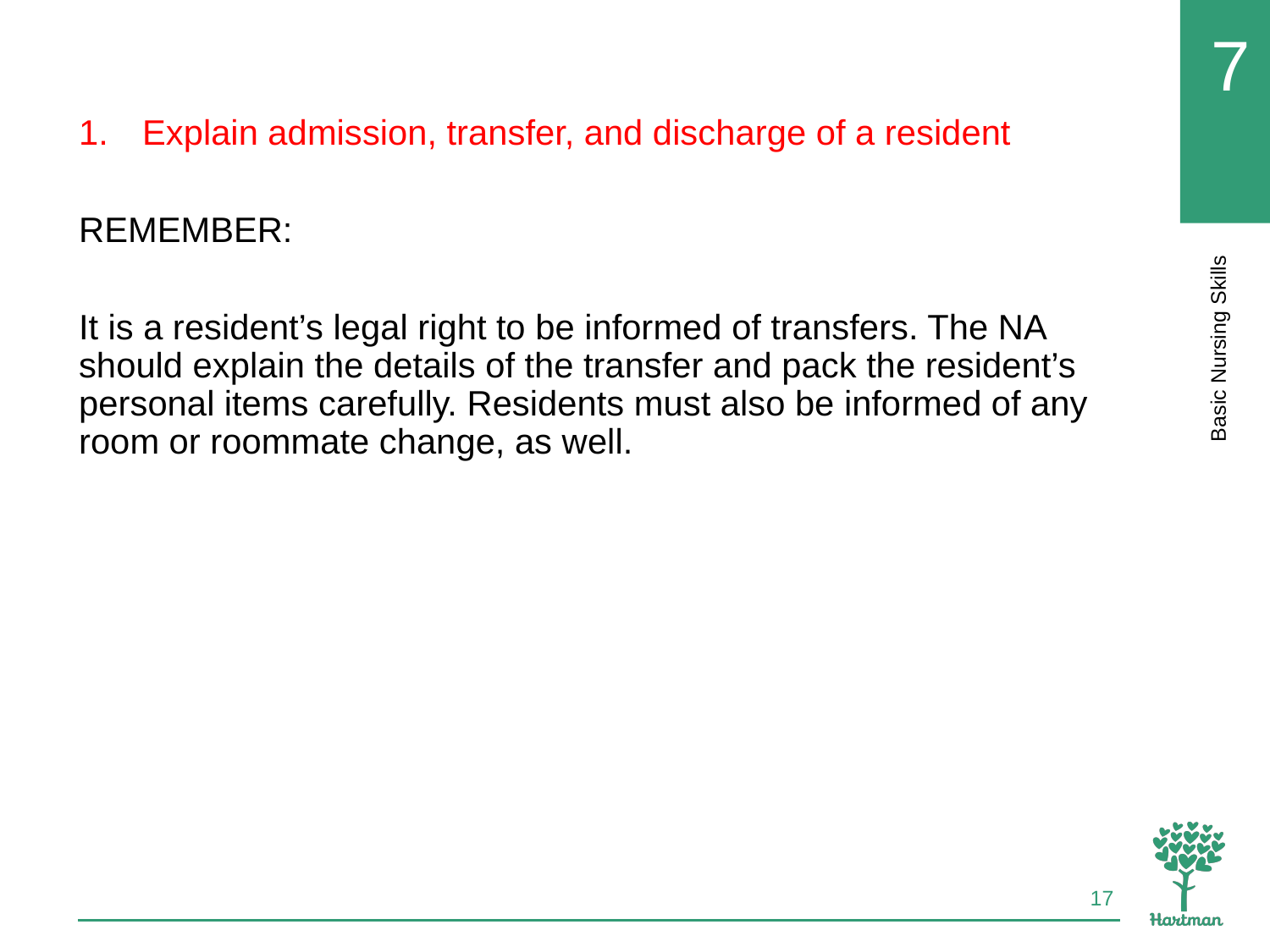

# LO1, content 16
Explain admission, transfer, and discharge of a resident

REMEMBER:

It is a resident’s legal right to be informed of transfers. The NA should explain the details of the transfer and pack the resident’s personal items carefully. Residents must also be informed of any room or roommate change, as well.

17